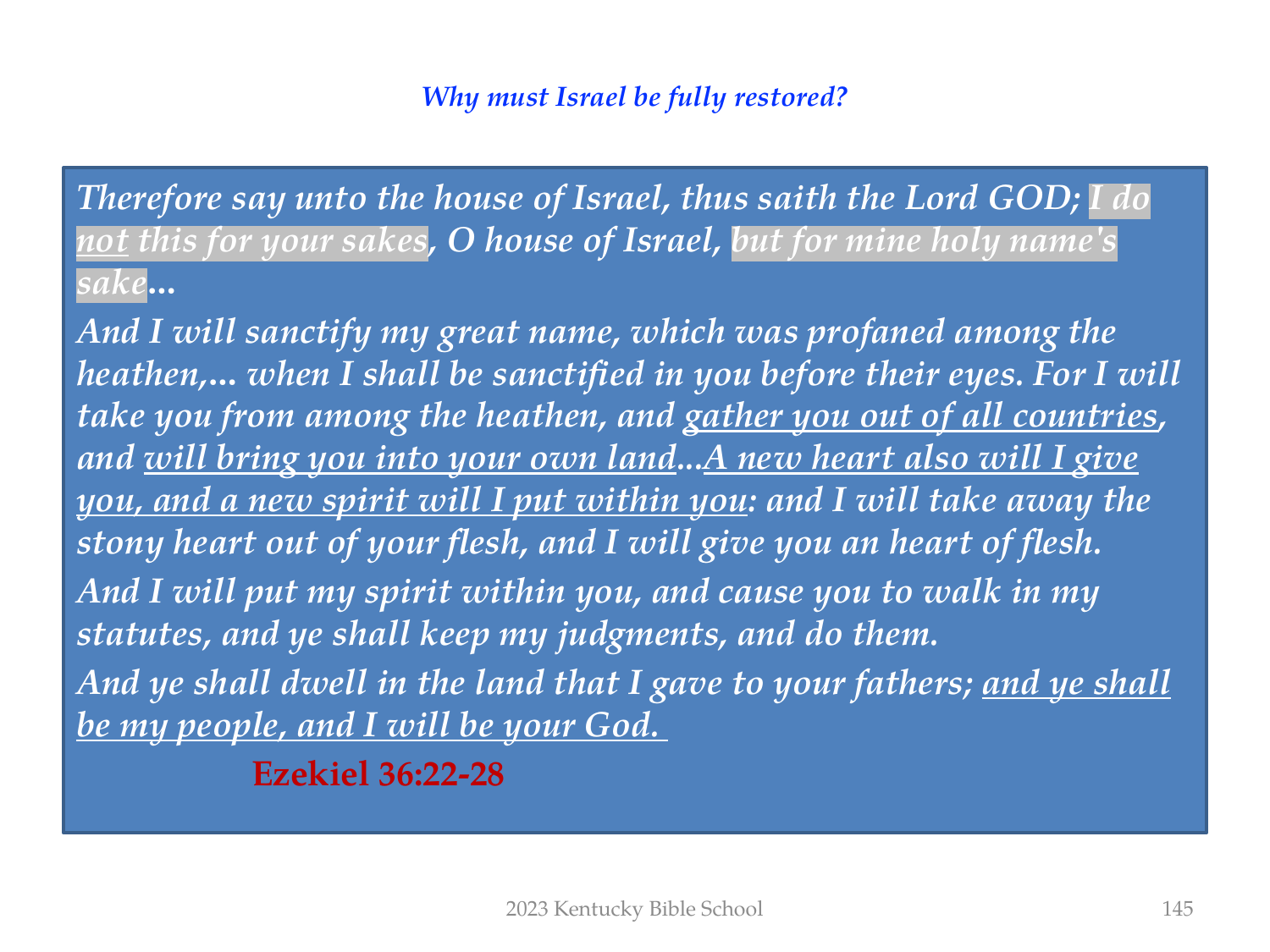

# Why must Israel be fully restored?
Therefore say unto the house of Israel, thus saith the Lord God; I do not this for your sakes, O house of Israel, but for mine holy name's sake…
And I will sanctify my great name, which was profaned among the heathen,… when I shall be sanctified in you before their eyes. For I will take you from among the heathen, and gather you out of all countries, and will bring you into your own land...A new heart also will I give you, and a new spirit will I put within you: and I will take away the stony heart out of your flesh, and I will give you an heart of flesh.
And I will put my spirit within you, and cause you to walk in my statutes, and ye shall keep my judgments, and do them.
And ye shall dwell in the land that I gave to your fathers; and ye shall be my people, and I will be your God.
											            Ezekiel 36:22-28

2023 Kentucky Bible School
145